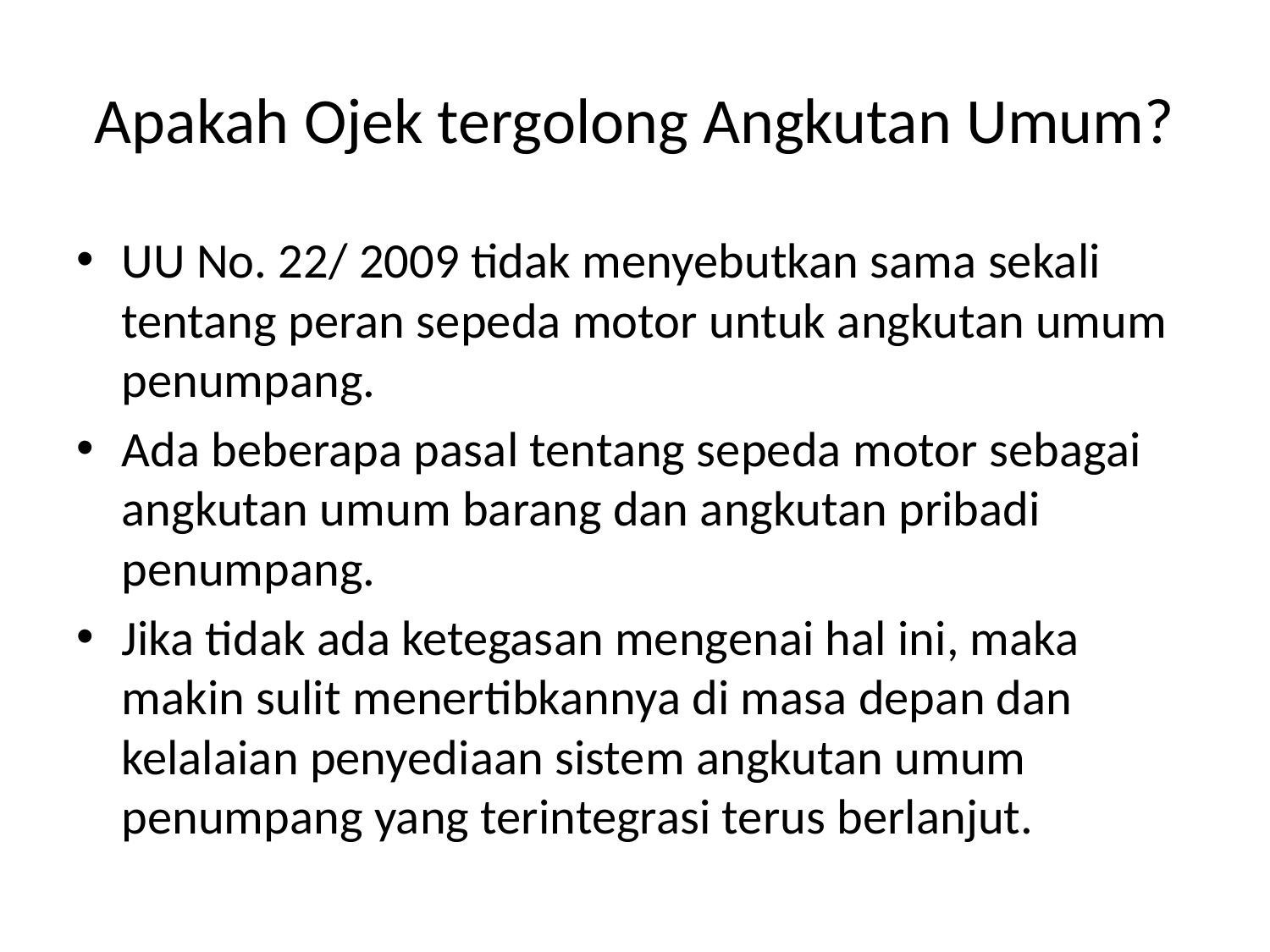

# Apakah Ojek tergolong Angkutan Umum?
UU No. 22/ 2009 tidak menyebutkan sama sekali tentang peran sepeda motor untuk angkutan umum penumpang.
Ada beberapa pasal tentang sepeda motor sebagai angkutan umum barang dan angkutan pribadi penumpang.
Jika tidak ada ketegasan mengenai hal ini, maka makin sulit menertibkannya di masa depan dan kelalaian penyediaan sistem angkutan umum penumpang yang terintegrasi terus berlanjut.